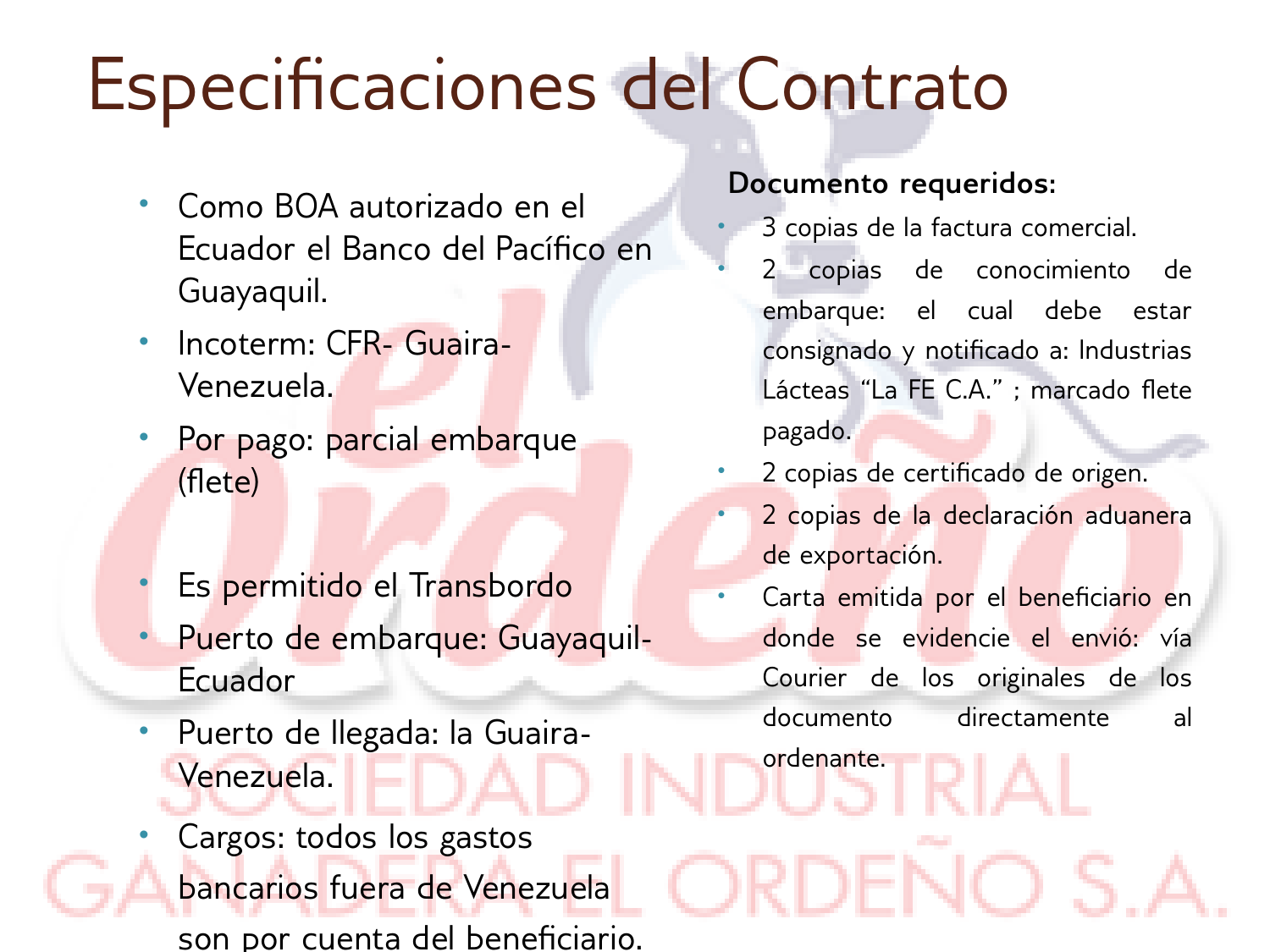

# Especificaciones del Contrato
Documento requeridos:
3 copias de la factura comercial.
2 copias de conocimiento de embarque: el cual debe estar consignado y notificado a: Industrias Lácteas “La FE C.A.” ; marcado flete pagado.
2 copias de certificado de origen.
2 copias de la declaración aduanera de exportación.
Carta emitida por el beneficiario en donde se evidencie el envió: vía Courier de los originales de los documento directamente al ordenante.

Como BOA autorizado en el Ecuador el Banco del Pacífico en Guayaquil.
Incoterm: CFR- Guaira- Venezuela.
Por pago: parcial embarque (flete)
Es permitido el Transbordo
Puerto de embarque: Guayaquil- Ecuador
Puerto de llegada: la Guaira- Venezuela.
Cargos: todos los gastos bancarios fuera de Venezuela son por cuenta del beneficiario.